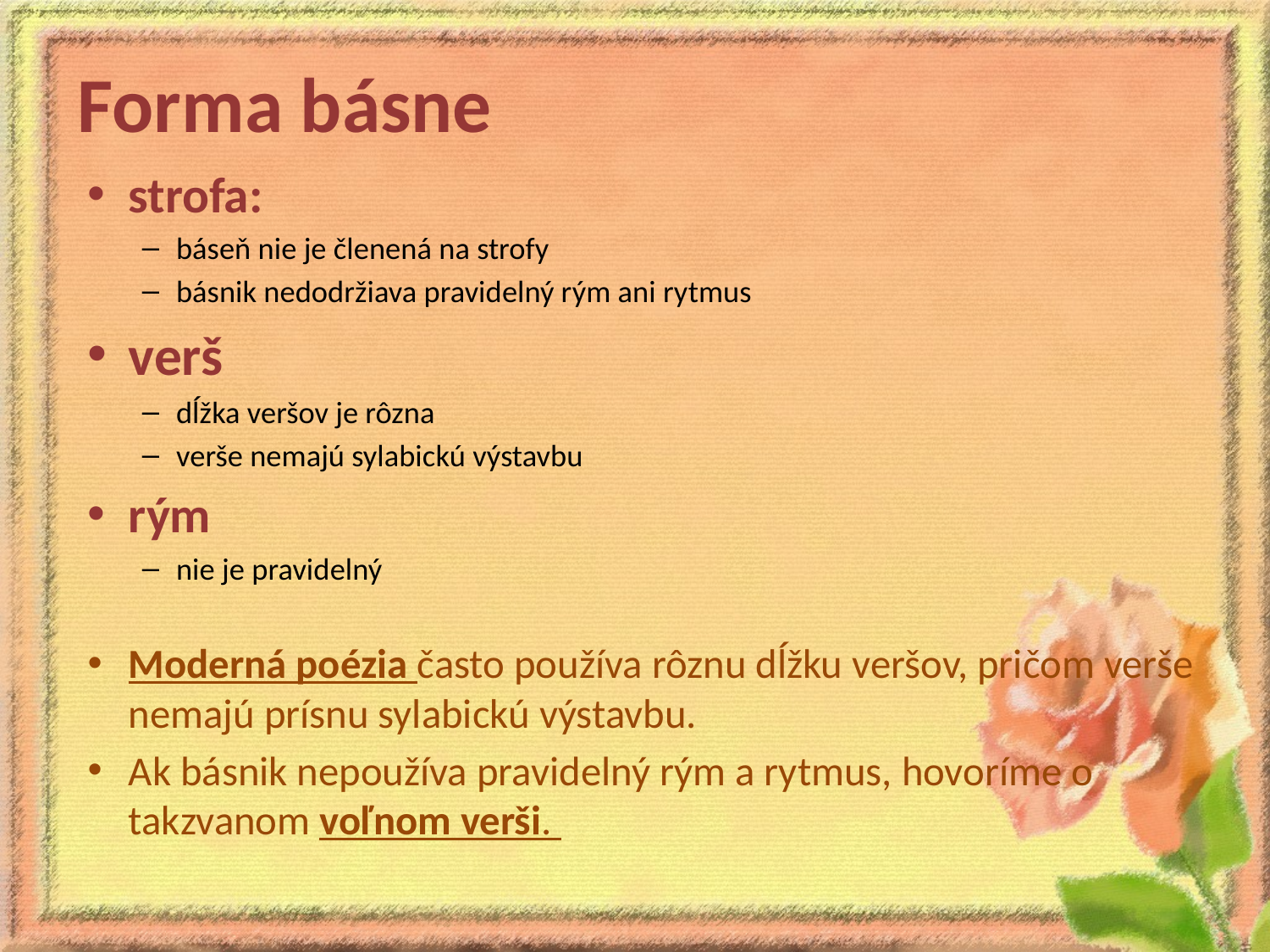

# Forma básne
strofa:
báseň nie je členená na strofy
básnik nedodržiava pravidelný rým ani rytmus
verš
dĺžka veršov je rôzna
verše nemajú sylabickú výstavbu
rým
nie je pravidelný

Moderná poézia často používa rôznu dĺžku veršov, pričom verše nemajú prísnu sylabickú výstavbu.
Ak básnik nepoužíva pravidelný rým a rytmus, hovoríme o takzvanom voľnom verši.